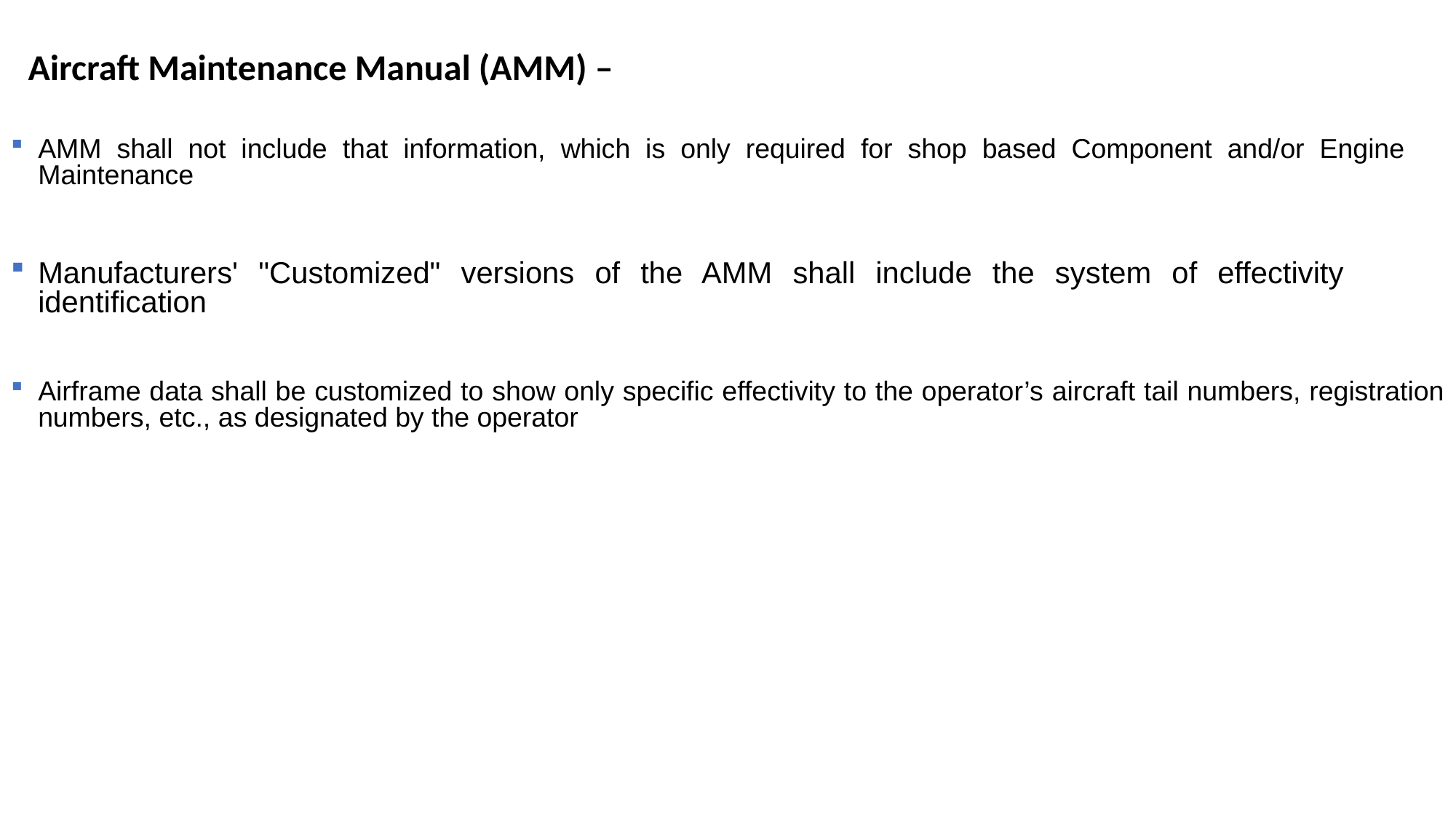

Aircraft Maintenance Manual (AMM) –
AMM shall not include that information, which is only required for shop based Component and/or Engine Maintenance
Manufacturers' "Customized" versions of the AMM shall include the system of effectivity identification

Airframe data shall be customized to show only specific effectivity to the operator’s aircraft tail numbers, registration numbers, etc., as designated by the operator